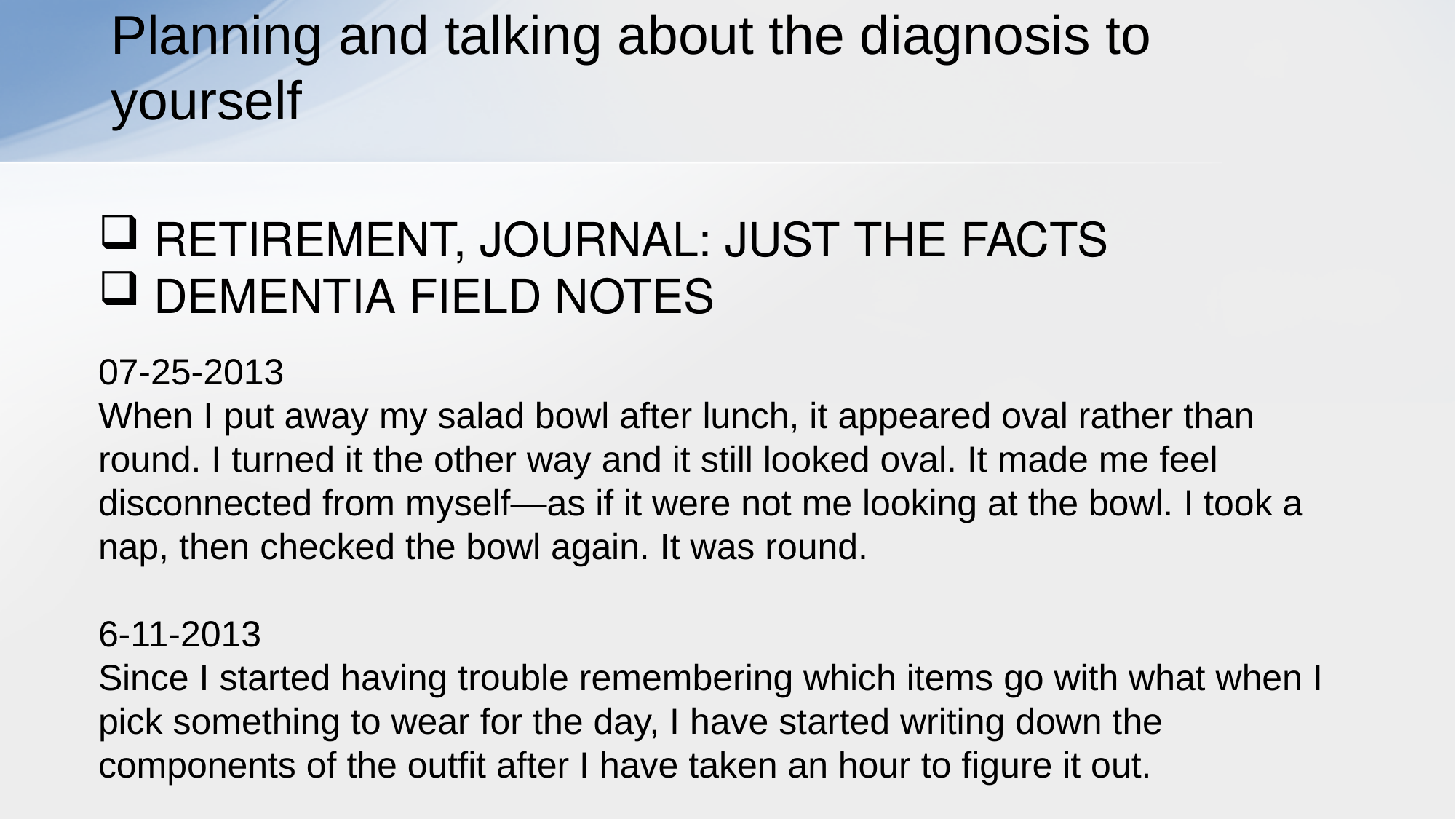

# Planning and talking about the diagnosis to yourself
 RETIREMENT, JOURNAL: JUST THE FACTS
 DEMENTIA FIELD NOTES

07-25-2013
When I put away my salad bowl after lunch, it appeared oval rather than round. I turned it the other way and it still looked oval. It made me feel disconnected from myself—as if it were not me looking at the bowl. I took a nap, then checked the bowl again. It was round.

6-11-2013
Since I started having trouble remembering which items go with what when I pick something to wear for the day, I have started writing down the components of the outfit after I have taken an hour to figure it out.